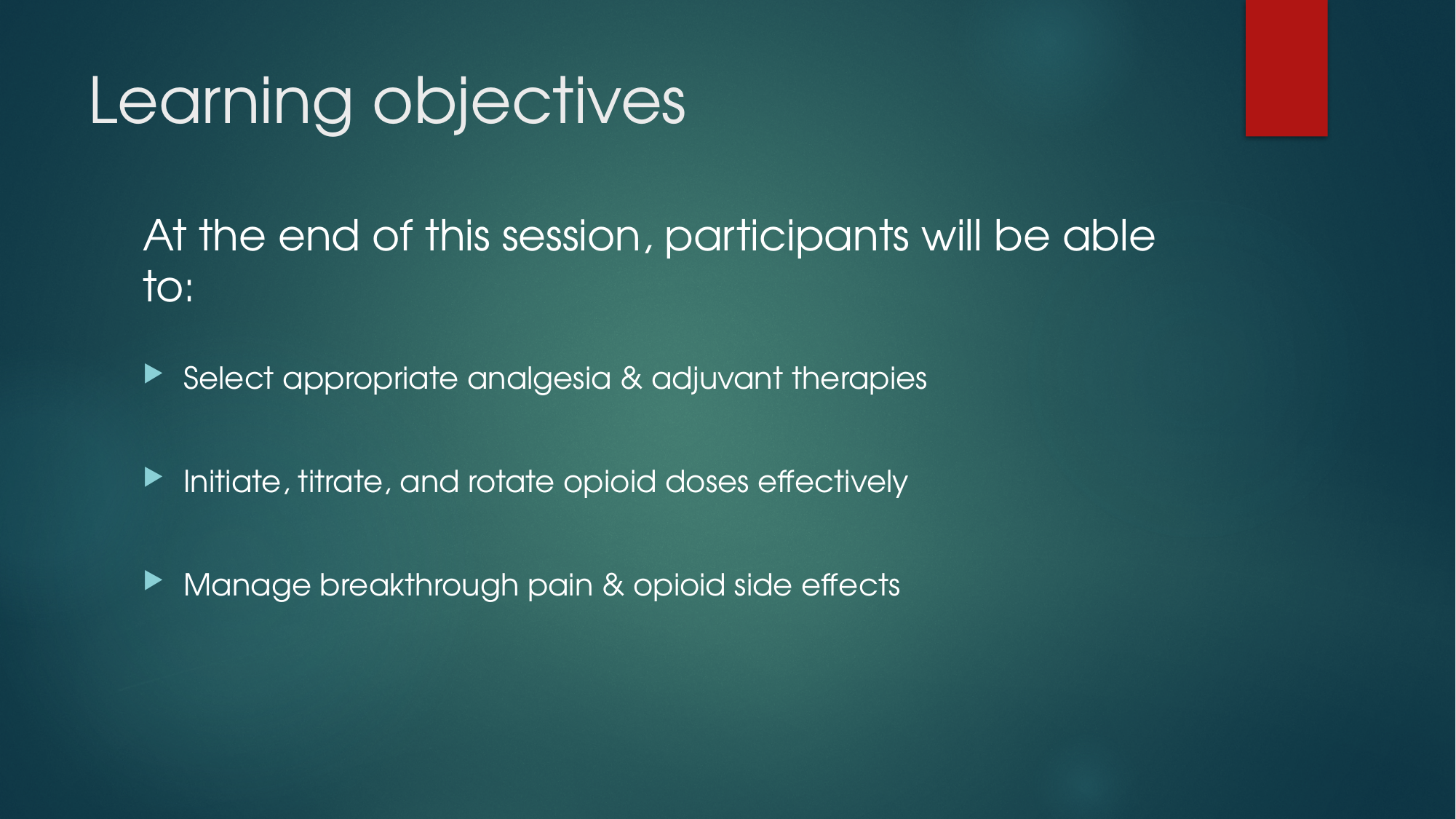

# Learning objectives
At the end of this session, participants will be able to:

Select appropriate analgesia & adjuvant therapies

Initiate, titrate, and rotate opioid doses effectively

Manage breakthrough pain & opioid side effects